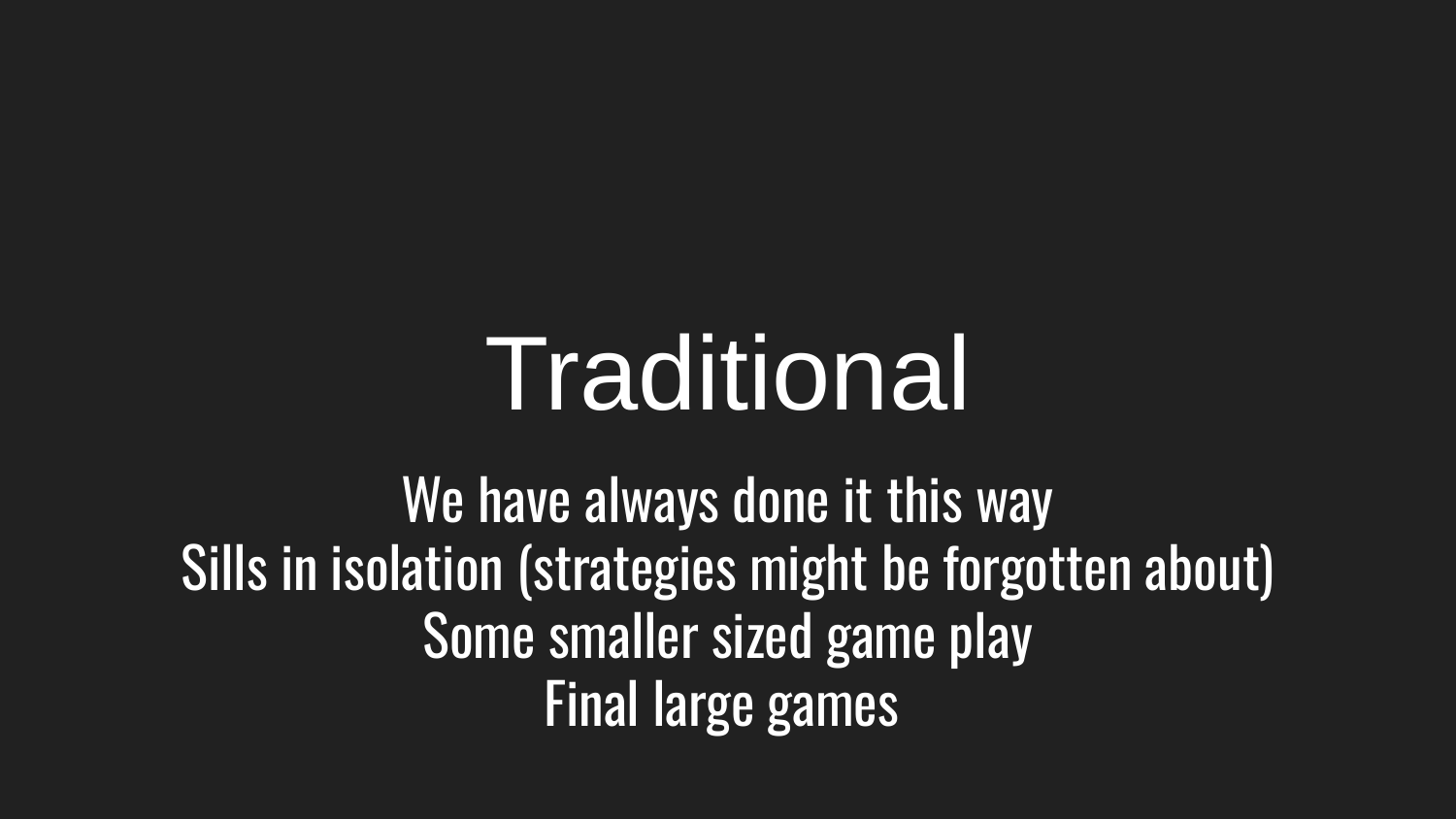

# Traditional
We have always done it this way
Sills in isolation (strategies might be forgotten about)
Some smaller sized game play
Final large games